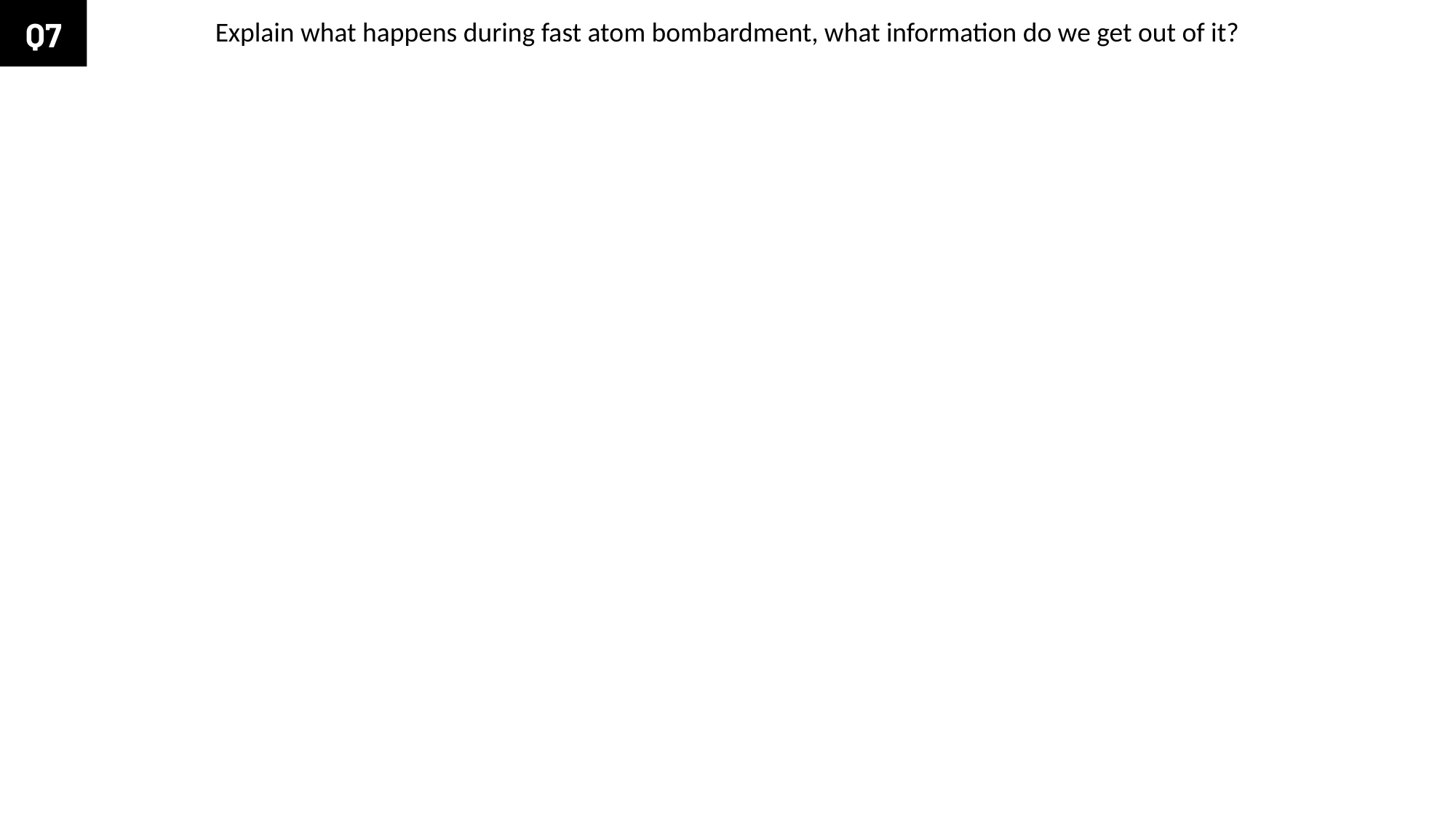

Q7
Explain what happens during fast atom bombardment, what information do we get out of it?